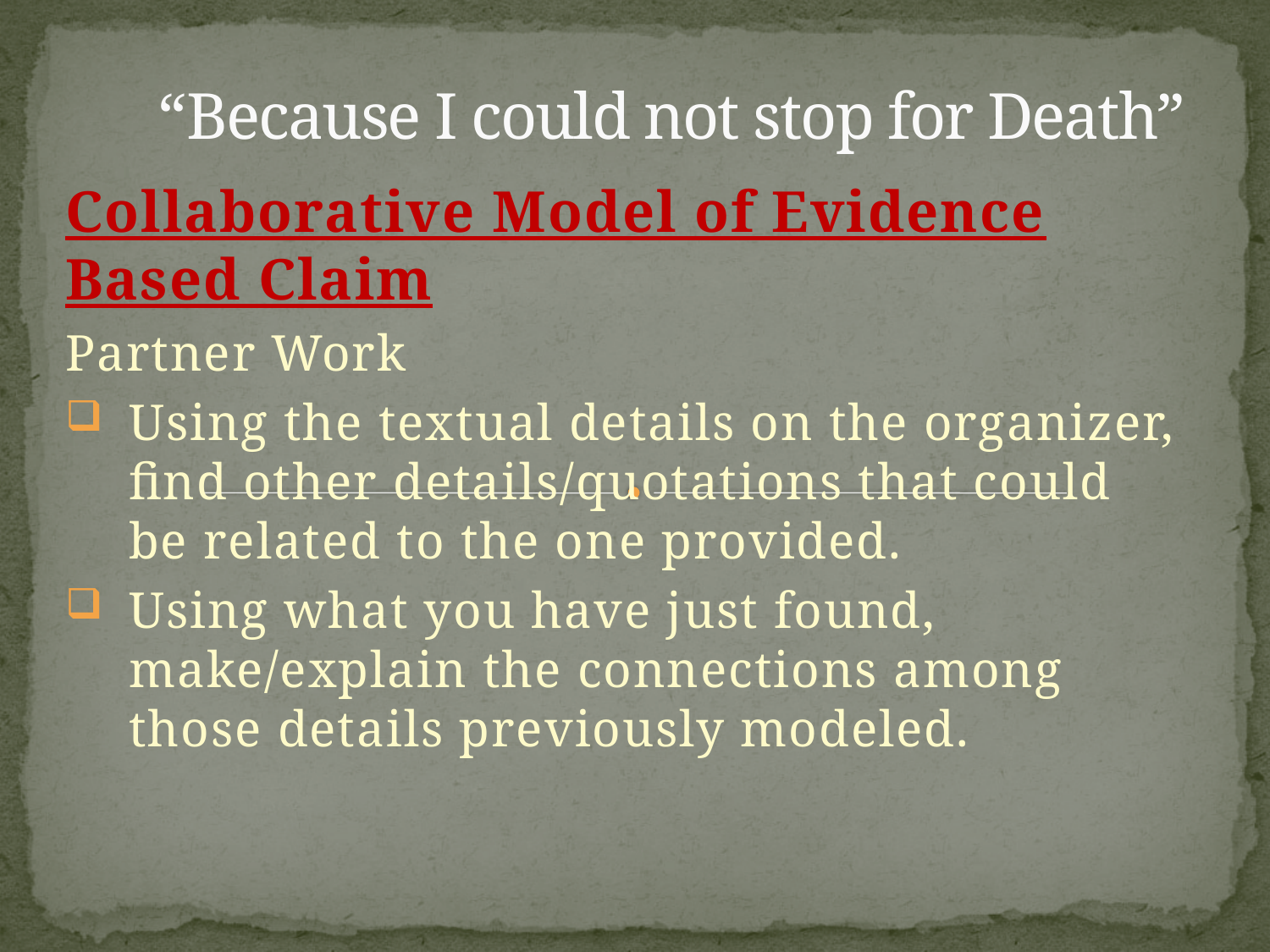

# “Because I could not stop for Death”
Collaborative Model of Evidence Based Claim
Partner Work
Using the textual details on the organizer, find other details/quotations that could be related to the one provided.
Using what you have just found, make/explain the connections among those details previously modeled.